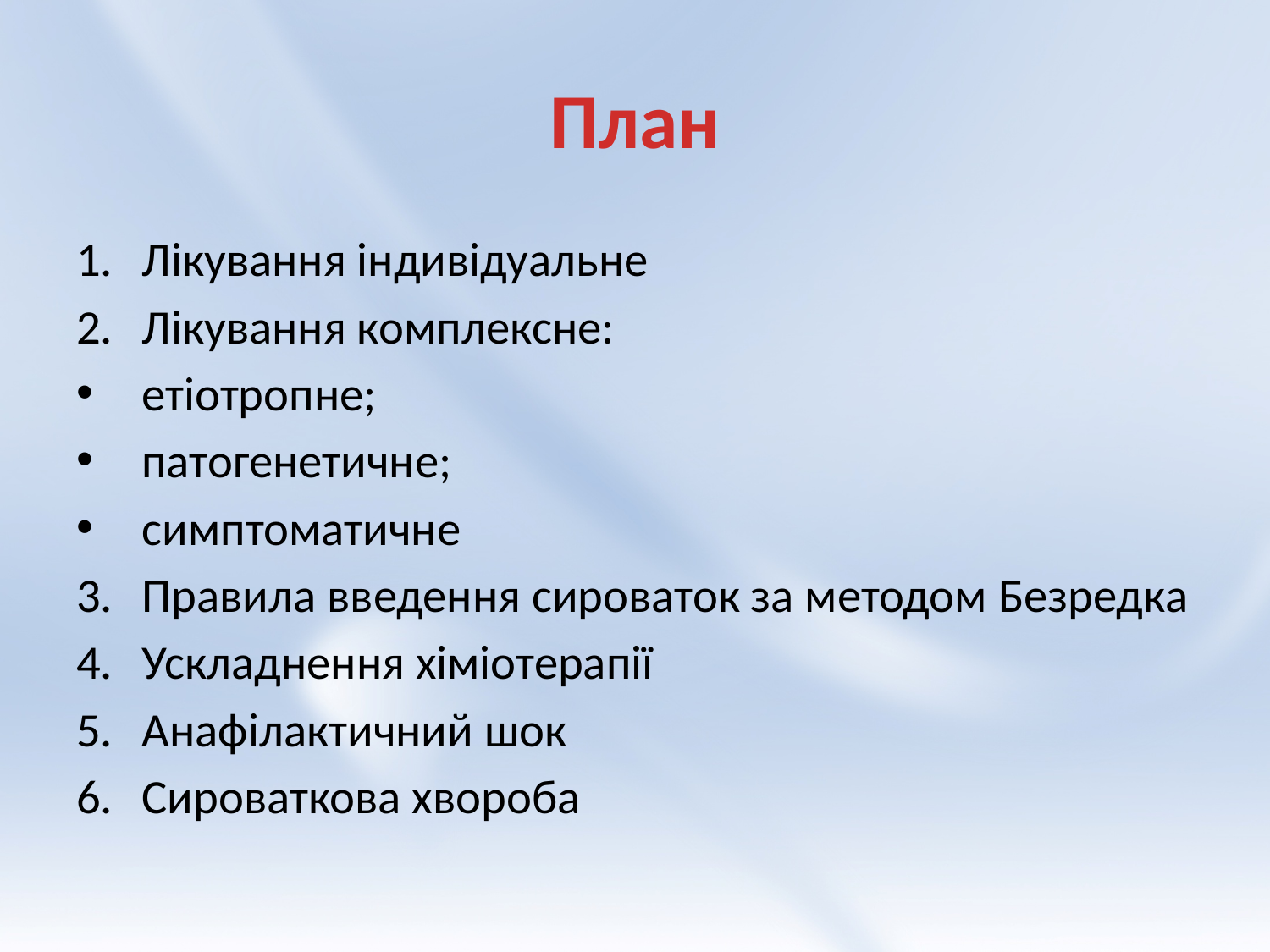

# План
Лікування індивідуальне
Лікування комплексне:
етіотропне;
патогенетичне;
симптоматичне
Правила введення сироваток за методом Безредка
Ускладнення хіміотерапії
Анафілактичний шок
Сироваткова хвороба